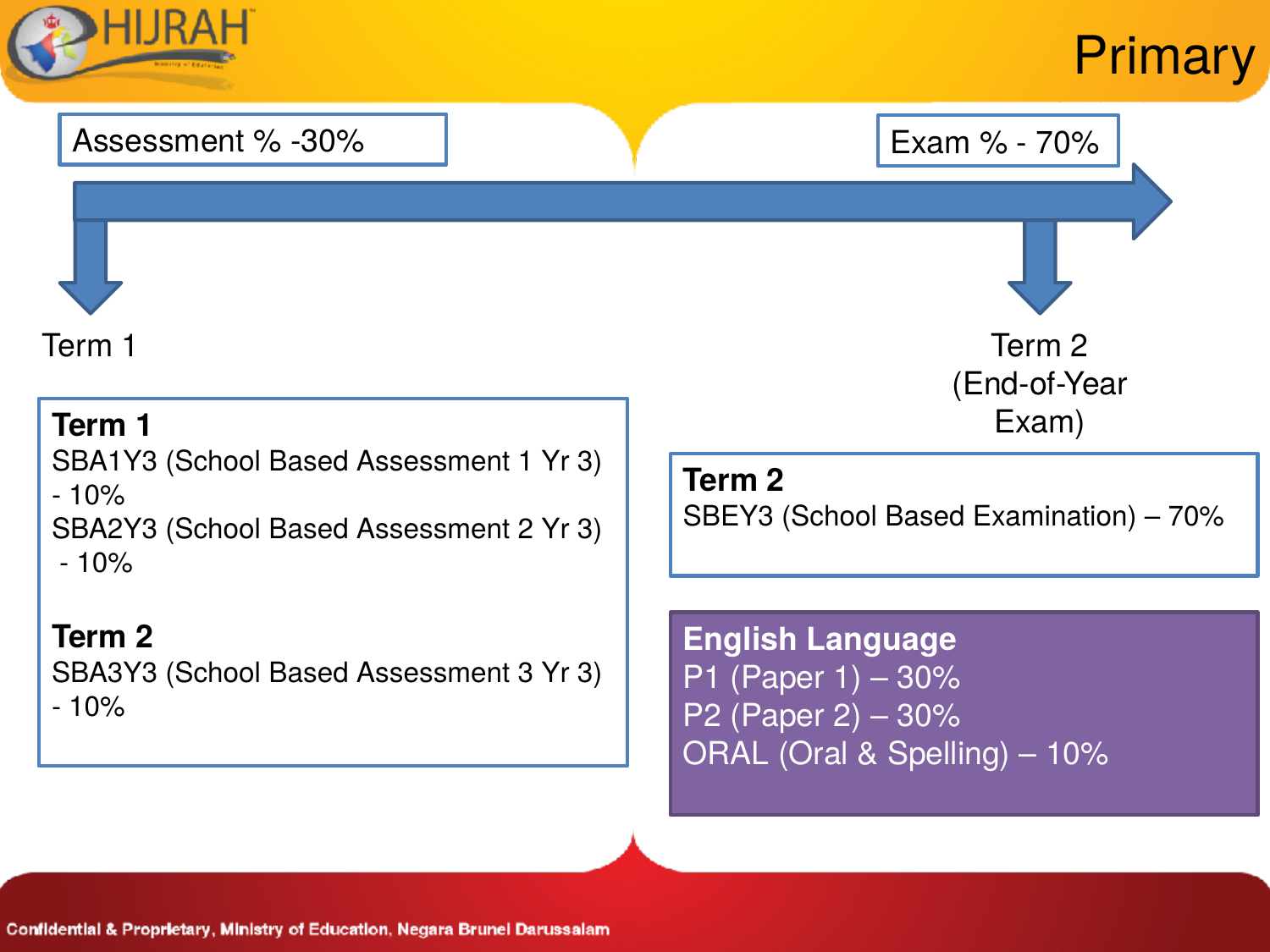

# Primary
Assessment % -30%
Exam % - 70%

Term 1
Term 2
(End-of-Year Exam)
Term 1
SBA1Y3 (School Based Assessment 1 Yr 3)  - 10%
SBA2Y3 (School Based Assessment 2 Yr 3)   - 10%

Term 2
SBA3Y3 (School Based Assessment 3 Yr 3)  - 10%

Term 2
SBEY3 (School Based Examination) – 70%

English Language
P1 (Paper 1) – 30%
P2 (Paper 2) – 30%
ORAL (Oral & Spelling) – 10%